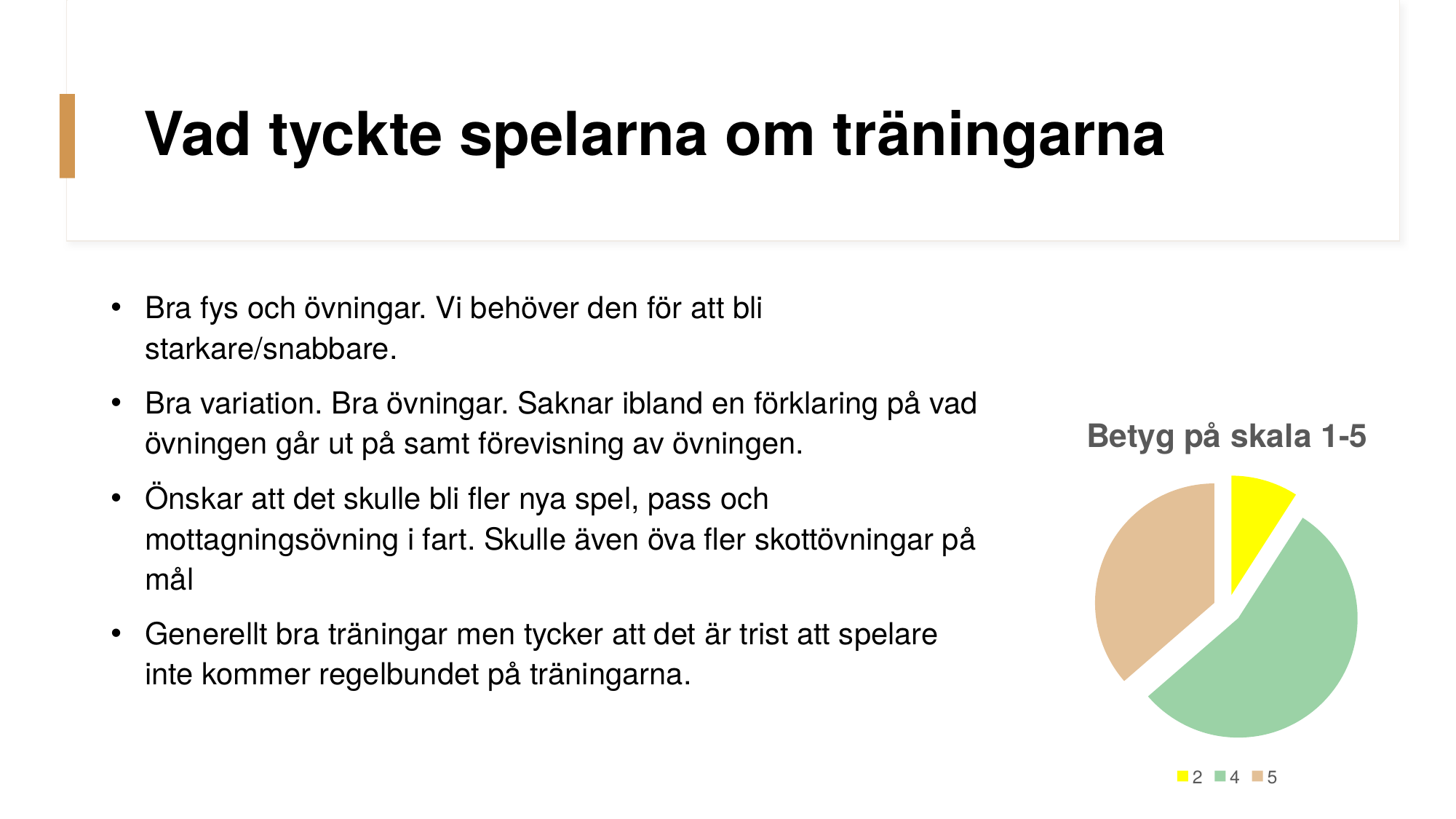

# Vad tyckte spelarna om träningarna
Bra fys och övningar. Vi behöver den för att bli starkare/snabbare.
Bra variation. Bra övningar. Saknar ibland en förklaring på vad övningen går ut på samt förevisning av övningen.
Önskar att det skulle bli fler nya spel, pass och mottagningsövning i fart. Skulle även öva fler skottövningar på mål
Generellt bra träningar men tycker att det är trist att spelare inte kommer regelbundet på träningarna.

### Chart: Betyg på skala 1-5

| Category | Betyg på träning |
|---|---|
| 1 | 0.0 |
| 2 | 1.0 |
| 3 | 0.0 |
| 4 | 6.0 |
| 5 | 4.0 |